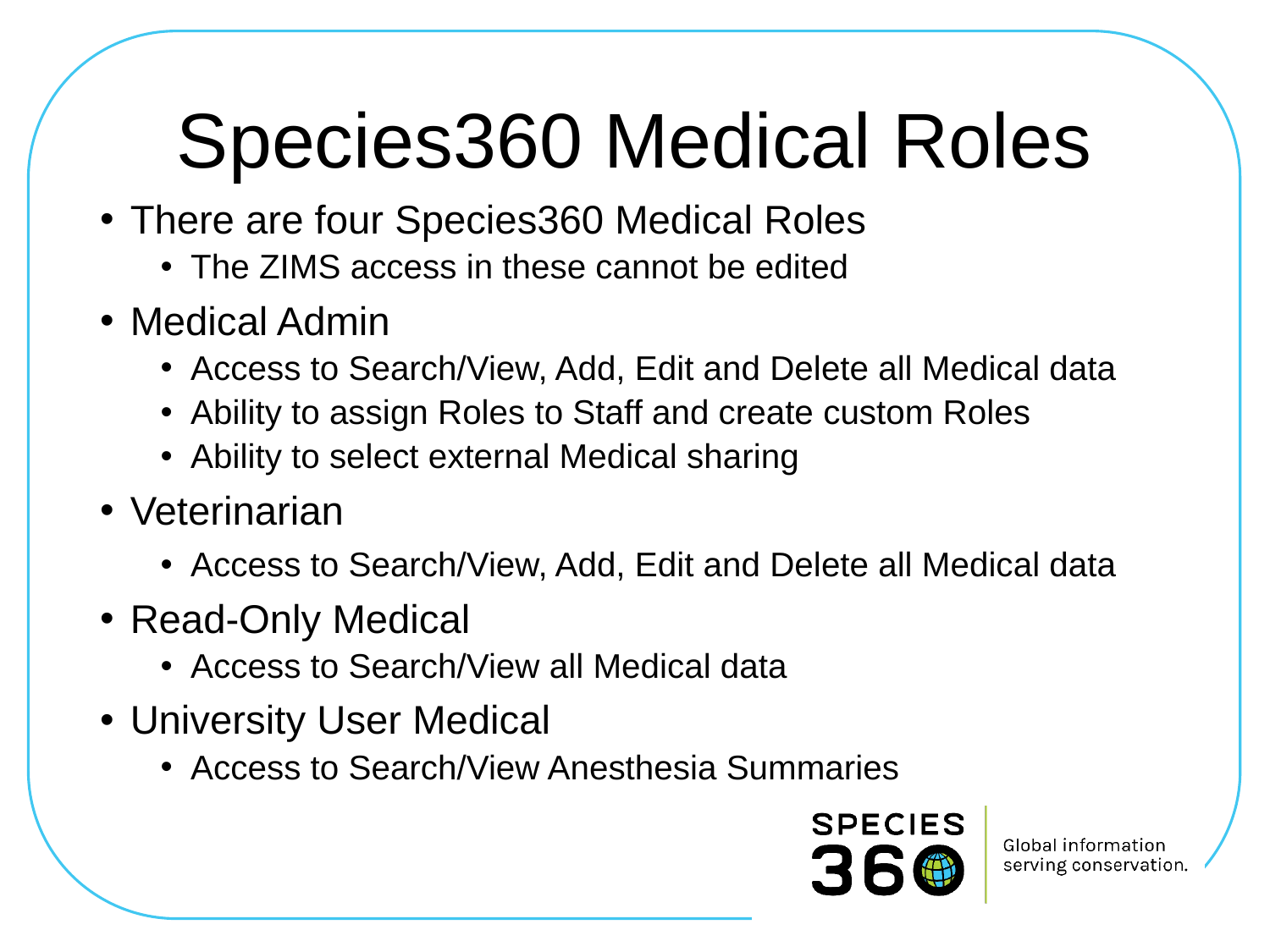

# Species360 Medical Roles
There are four Species360 Medical Roles
The ZIMS access in these cannot be edited
Medical Admin
Access to Search/View, Add, Edit and Delete all Medical data
Ability to assign Roles to Staff and create custom Roles
Ability to select external Medical sharing
Veterinarian
Access to Search/View, Add, Edit and Delete all Medical data
Read-Only Medical
Access to Search/View all Medical data
University User Medical
Access to Search/View Anesthesia Summaries